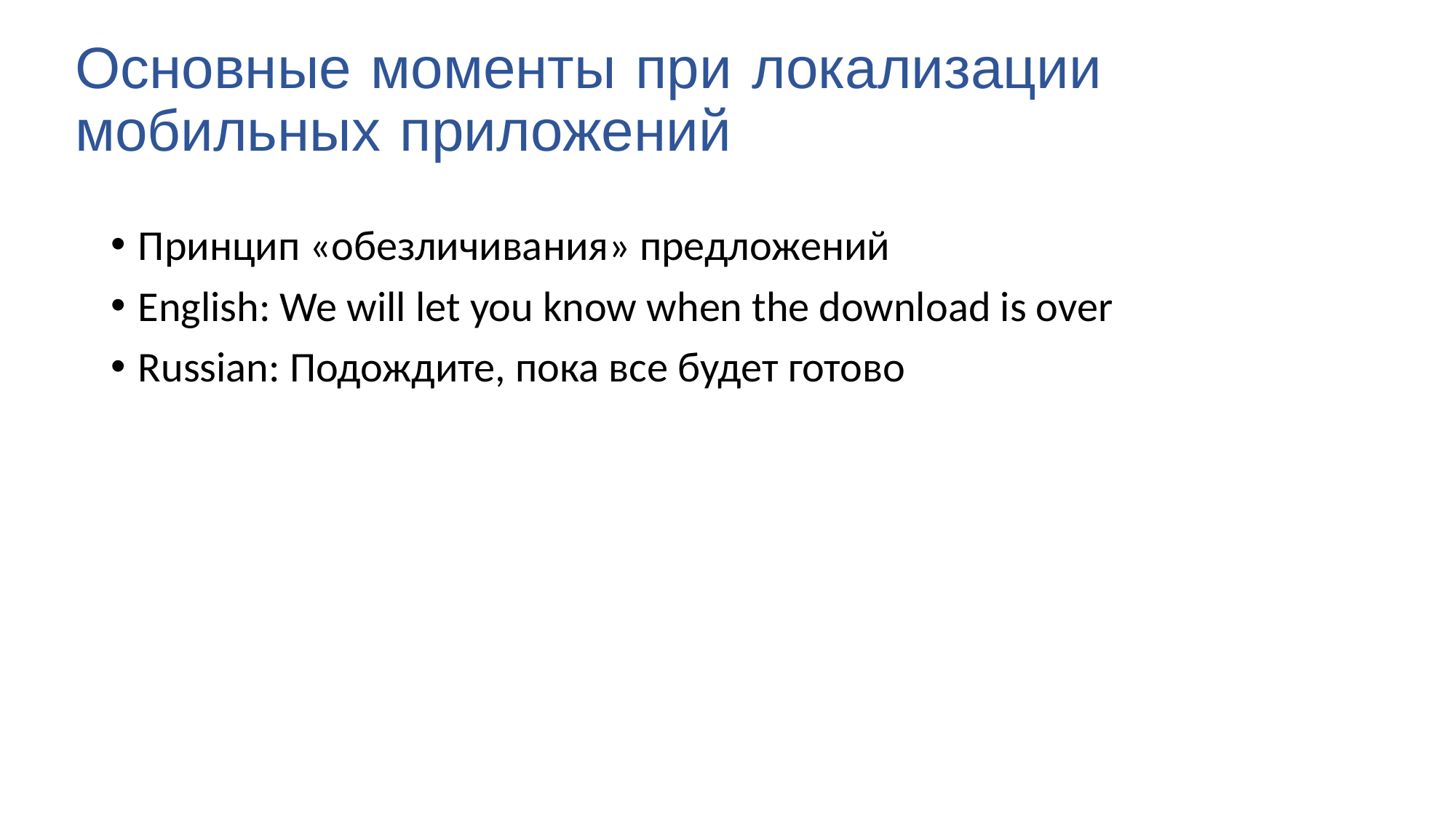

# Основные моменты при локализации мобильных приложений
Принцип «обезличивания» предложений
English: We will let you know when the download is over
Russian: Подождите, пока все будет готово